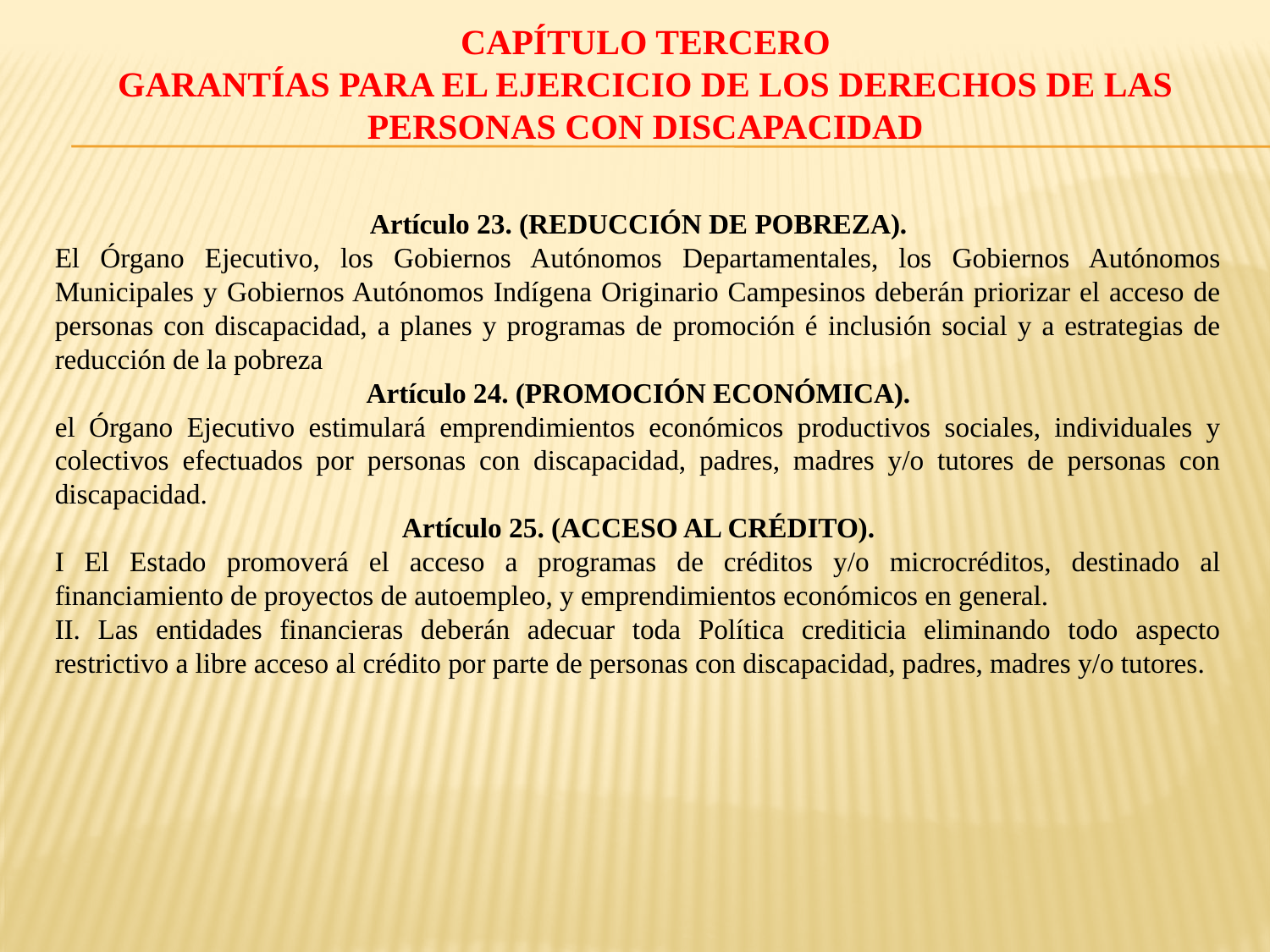

# CAPÍTULO TERCERO GARANTÍAS PARA EL EJERCICIO DE LOS DERECHOS DE LAS PERSONAS CON DISCAPACIDAD

Artículo 23. (REDUCCIÓN DE POBREZA).
El Órgano Ejecutivo, los Gobiernos Autónomos Departamentales, los Gobiernos Autónomos Municipales y Gobiernos Autónomos Indígena Originario Campesinos deberán priorizar el acceso de personas con discapacidad, a planes y programas de promoción é inclusión social y a estrategias de reducción de la pobreza
Artículo 24. (PROMOCIÓN ECONÓMICA).
el Órgano Ejecutivo estimulará emprendimientos económicos productivos sociales, individuales y colectivos efectuados por personas con discapacidad, padres, madres y/o tutores de personas con discapacidad.
Artículo 25. (ACCESO AL CRÉDITO).
I El Estado promoverá el acceso a programas de créditos y/o microcréditos, destinado al financiamiento de proyectos de autoempleo, y emprendimientos económicos en general.
II. Las entidades financieras deberán adecuar toda Política crediticia eliminando todo aspecto restrictivo a libre acceso al crédito por parte de personas con discapacidad, padres, madres y/o tutores.